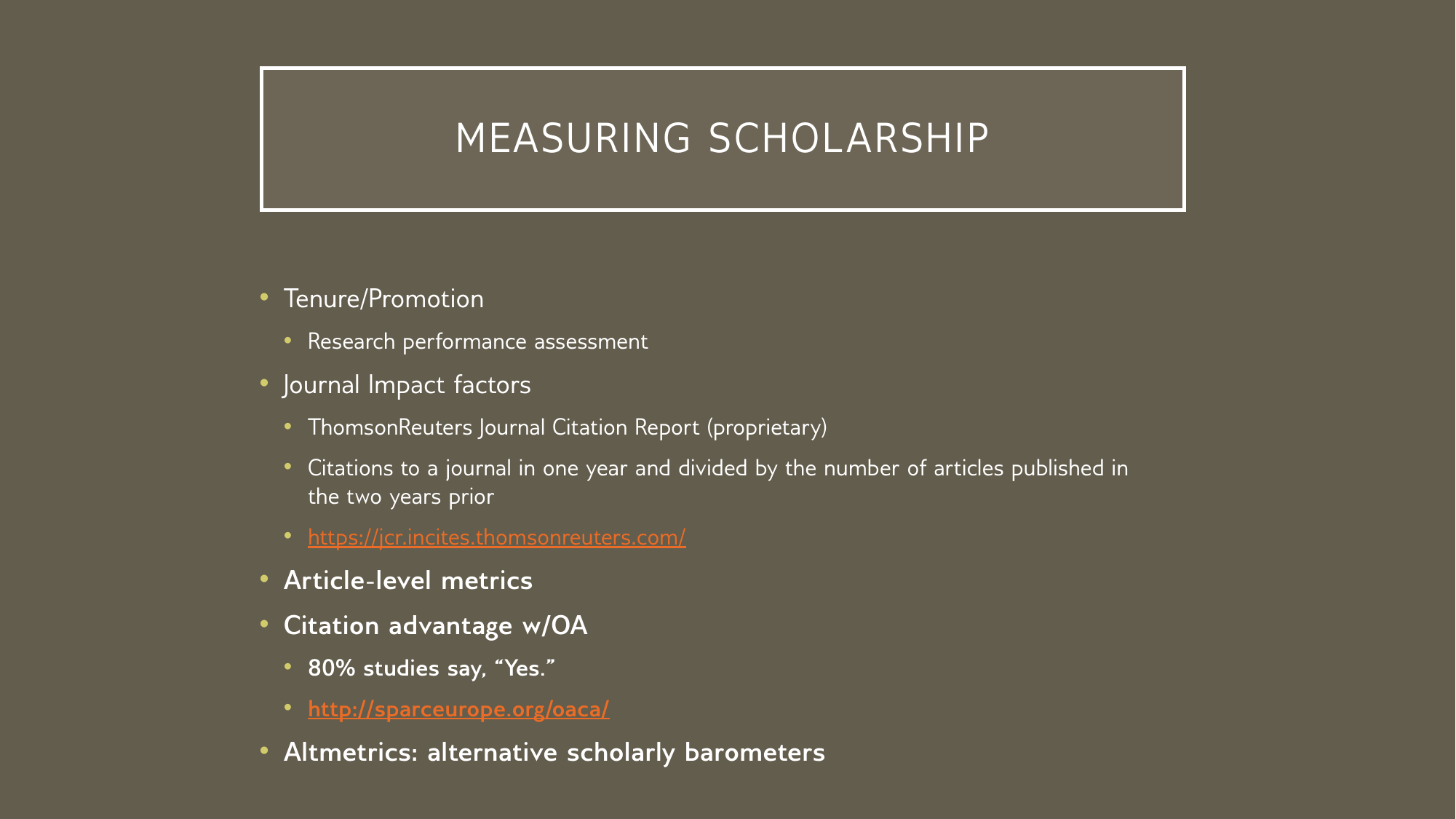

# Measuring Scholarship
Tenure/Promotion
Research performance assessment
Journal Impact factors
ThomsonReuters Journal Citation Report (proprietary)
Citations to a journal in one year and divided by the number of articles published in the two years prior
https://jcr.incites.thomsonreuters.com/
Article-level metrics
Citation advantage w/OA
80% studies say, “Yes.”
http://sparceurope.org/oaca/
Altmetrics: alternative scholarly barometers